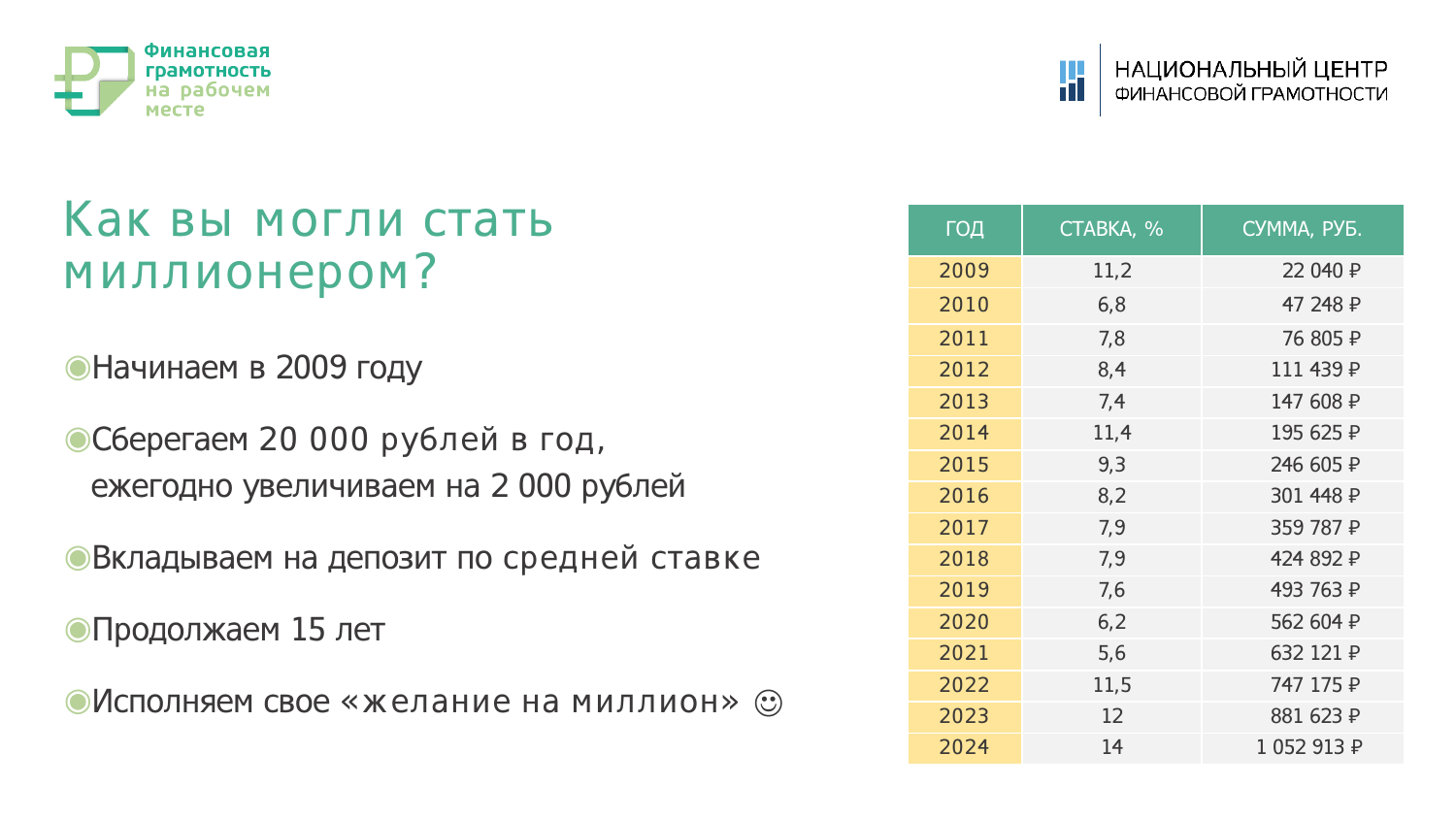

# Как вы могли стать миллионером?
| ГОД | СТАВКА, % | СУММА, РУБ. |
| --- | --- | --- |
| 2009 | 11,2 | 22 040 ₽ |
| 2010 | 6,8 | 47 248 ₽ |
| 2011 | 7,8 | 76 805 ₽ |
| 2012 | 8,4 | 111 439 ₽ |
| 2013 | 7,4 | 147 608 ₽ |
| 2014 | 11,4 | 195 625 ₽ |
| 2015 | 9,3 | 246 605 ₽ |
| 2016 | 8,2 | 301 448 ₽ |
| 2017 | 7,9 | 359 787 ₽ |
| 2018 | 7,9 | 424 892 ₽ |
| 2019 | 7,6 | 493 763 ₽ |
| 2020 | 6,2 | 562 604 ₽ |
| 2021 | 5,6 | 632 121 ₽ |
| 2022 | 11,5 | 747 175 ₽ |
| 2023 | 12 | 881 623 ₽ |
| 2024 | 14 | 1 052 913 ₽ |
Начинаем в 2009 году
Сберегаем 20 000 рублей в год,
ежегодно увеличиваем на 2 000 рублей
Вкладываем на депозит по средней ставке
Продолжаем 15 лет
Исполняем свое «желание на миллион» ☺